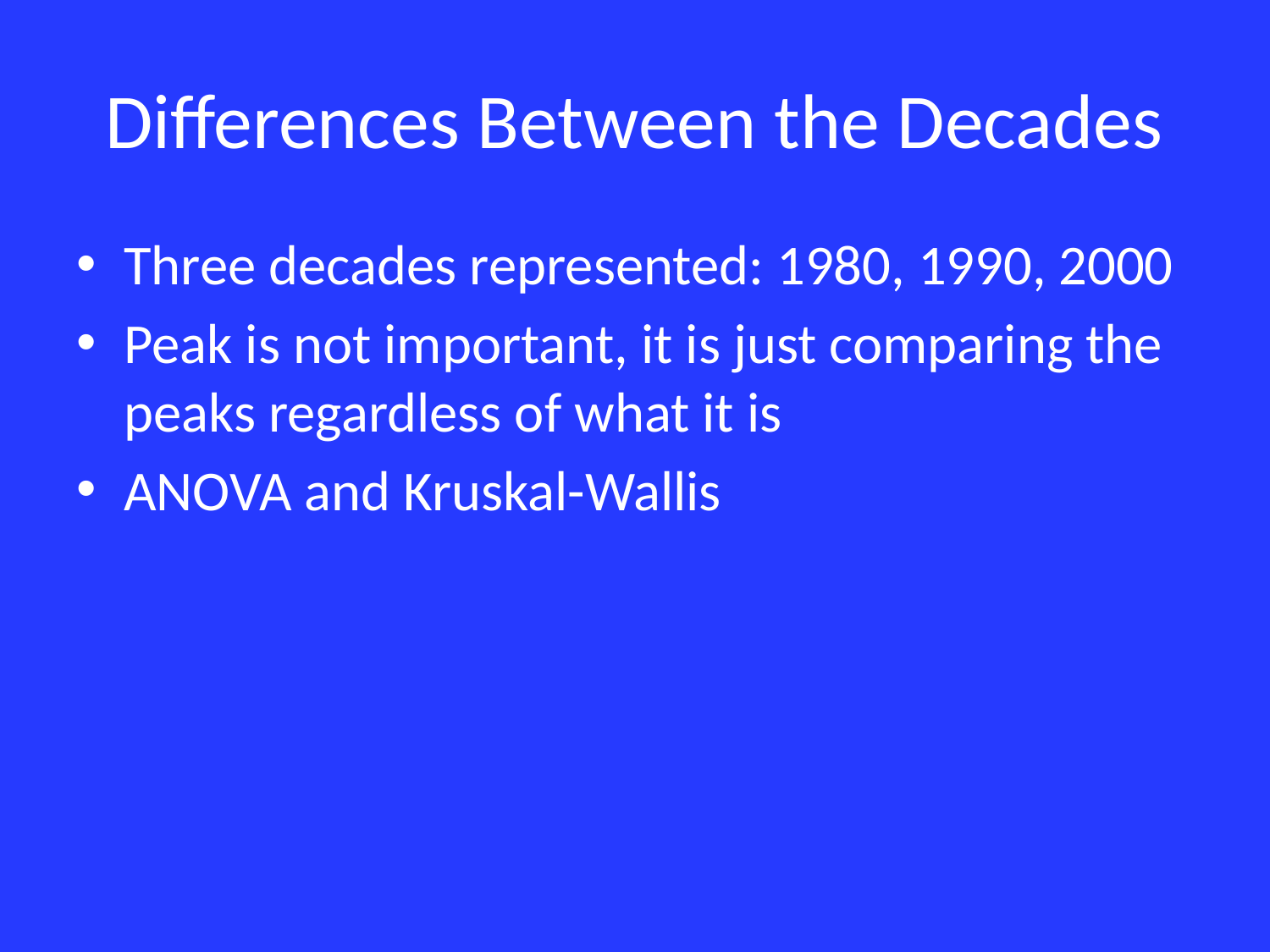

# Differences Between the Decades
Three decades represented: 1980, 1990, 2000
Peak is not important, it is just comparing the peaks regardless of what it is
ANOVA and Kruskal-Wallis